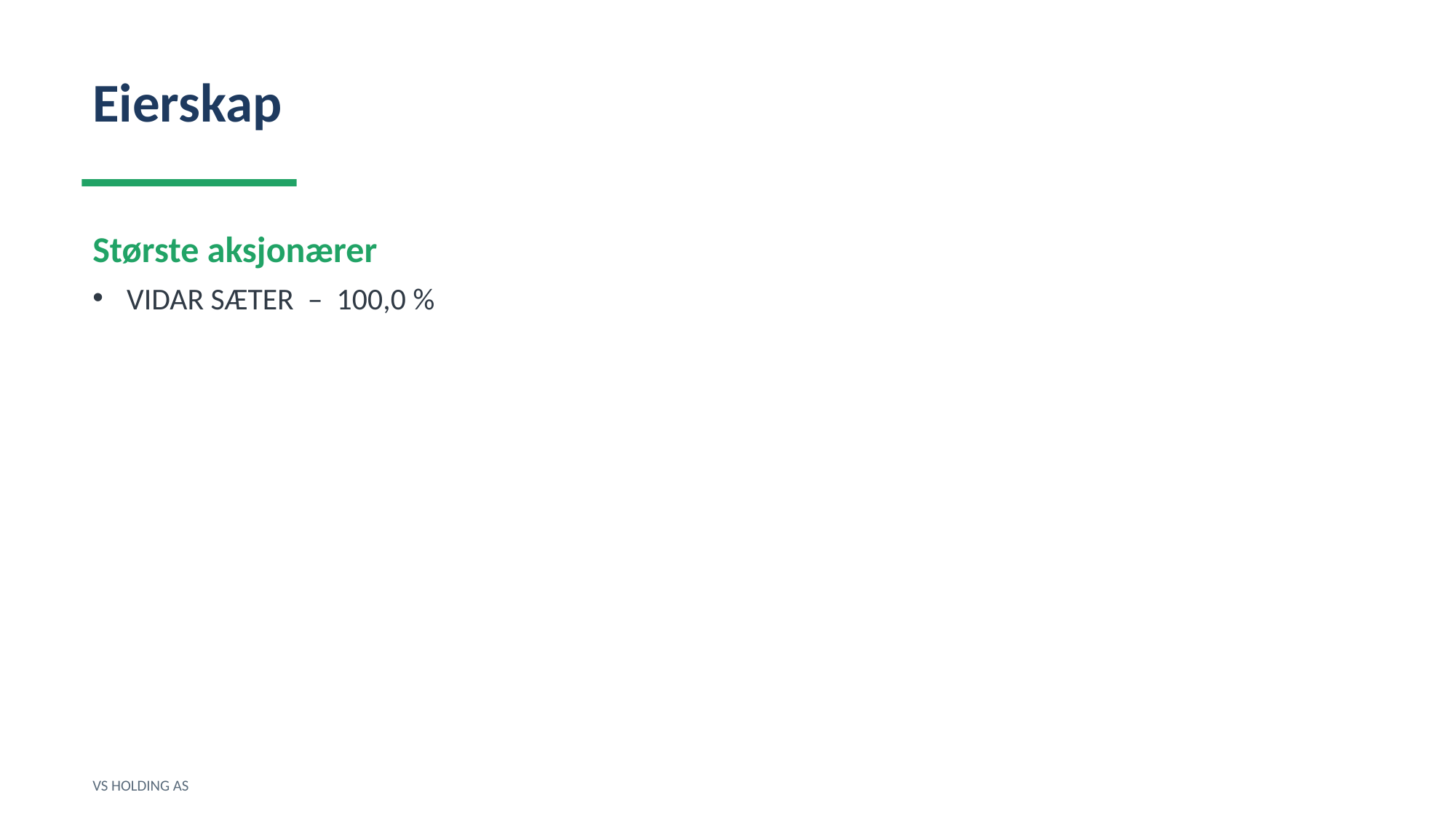

Eierskap

Største aksjonærer
VIDAR SÆTER  –  100,0 %
VS HOLDING AS